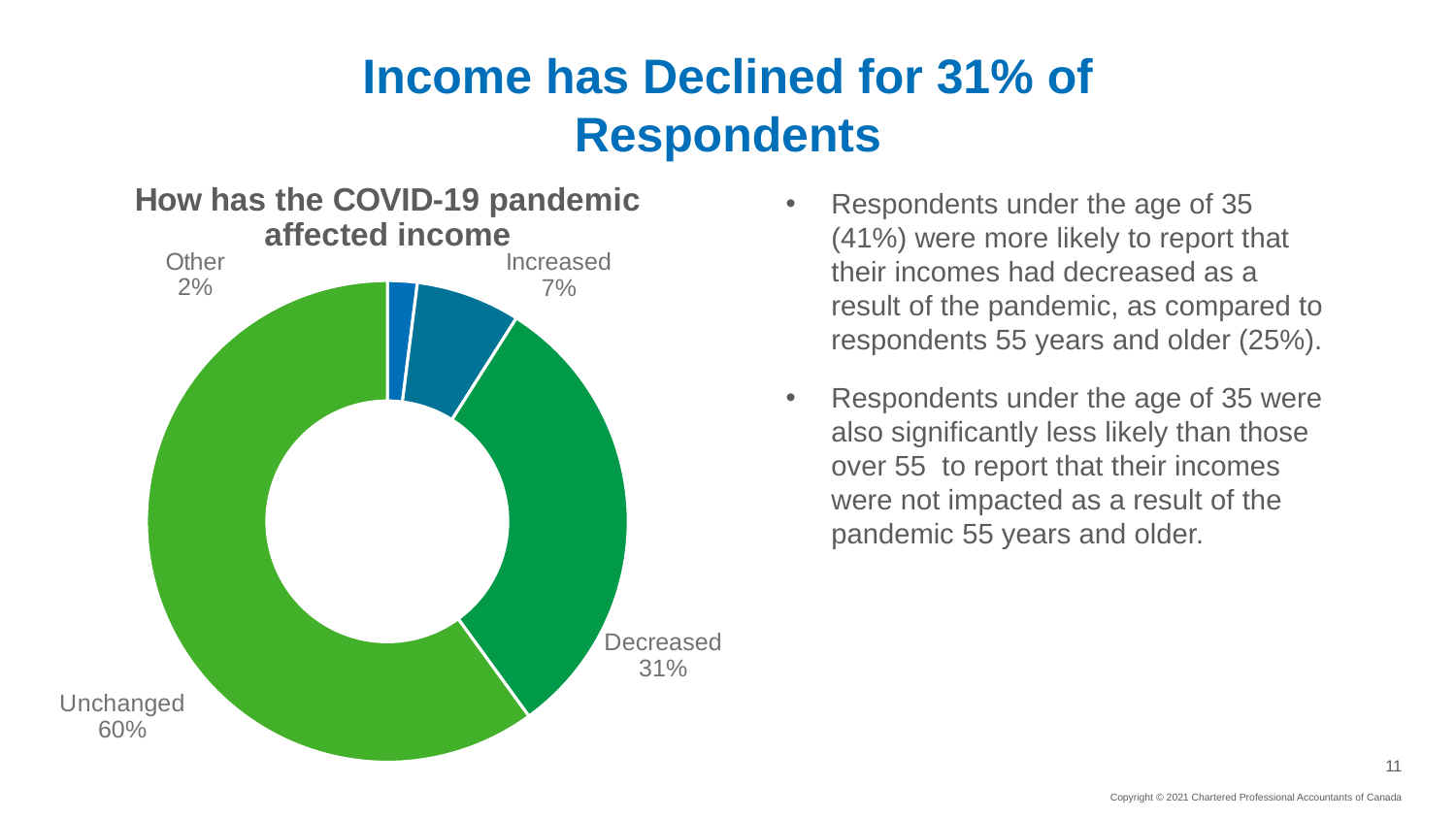

# Income has Declined for 31% of Respondents

### Chart: How has the COVID-19 pandemic affected income

| Category | Number |
|---|---|
| Other | 0.02 |
| Increased | 0.07 |
| Decreased | 0.31 |
| Unchanged | 0.6 |
Respondents under the age of 35 (41%) were more likely to report that their incomes had decreased as a result of the pandemic, as compared to respondents 55 years and older (25%).
Respondents under the age of 35 were also significantly less likely than those over 55  to report that their incomes were not impacted as a result of the pandemic 55 years and older.
Copyright © 2021 Chartered Professional Accountants of Canada